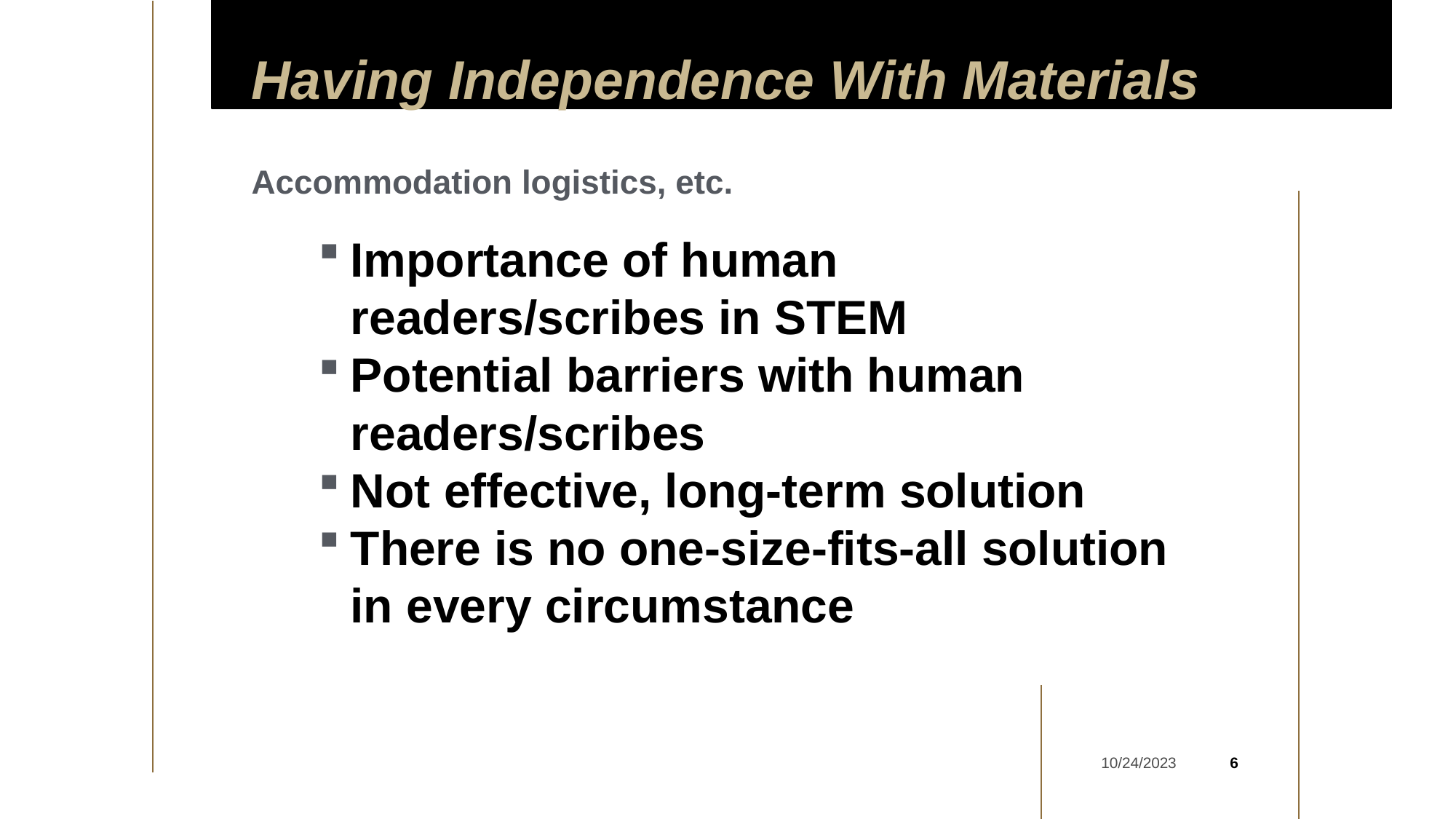

# Having Independence With Materials
Accommodation logistics, etc.
Importance of human readers/scribes in STEM
Potential barriers with human readers/scribes
Not effective, long-term solution
There is no one-size-fits-all solution in every circumstance
6
10/24/2023